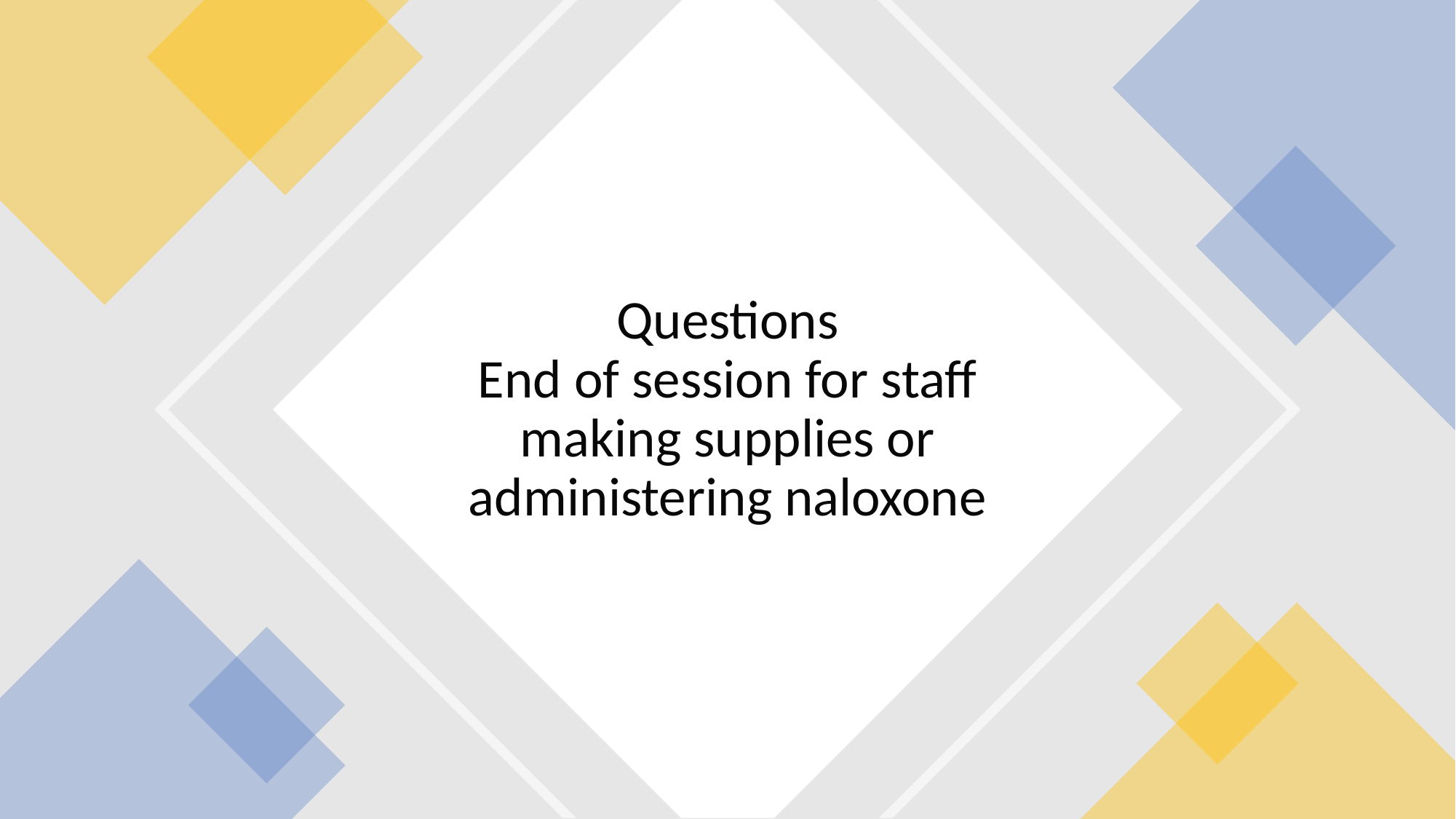

# Questions End of session for staff making supplies or administering naloxone